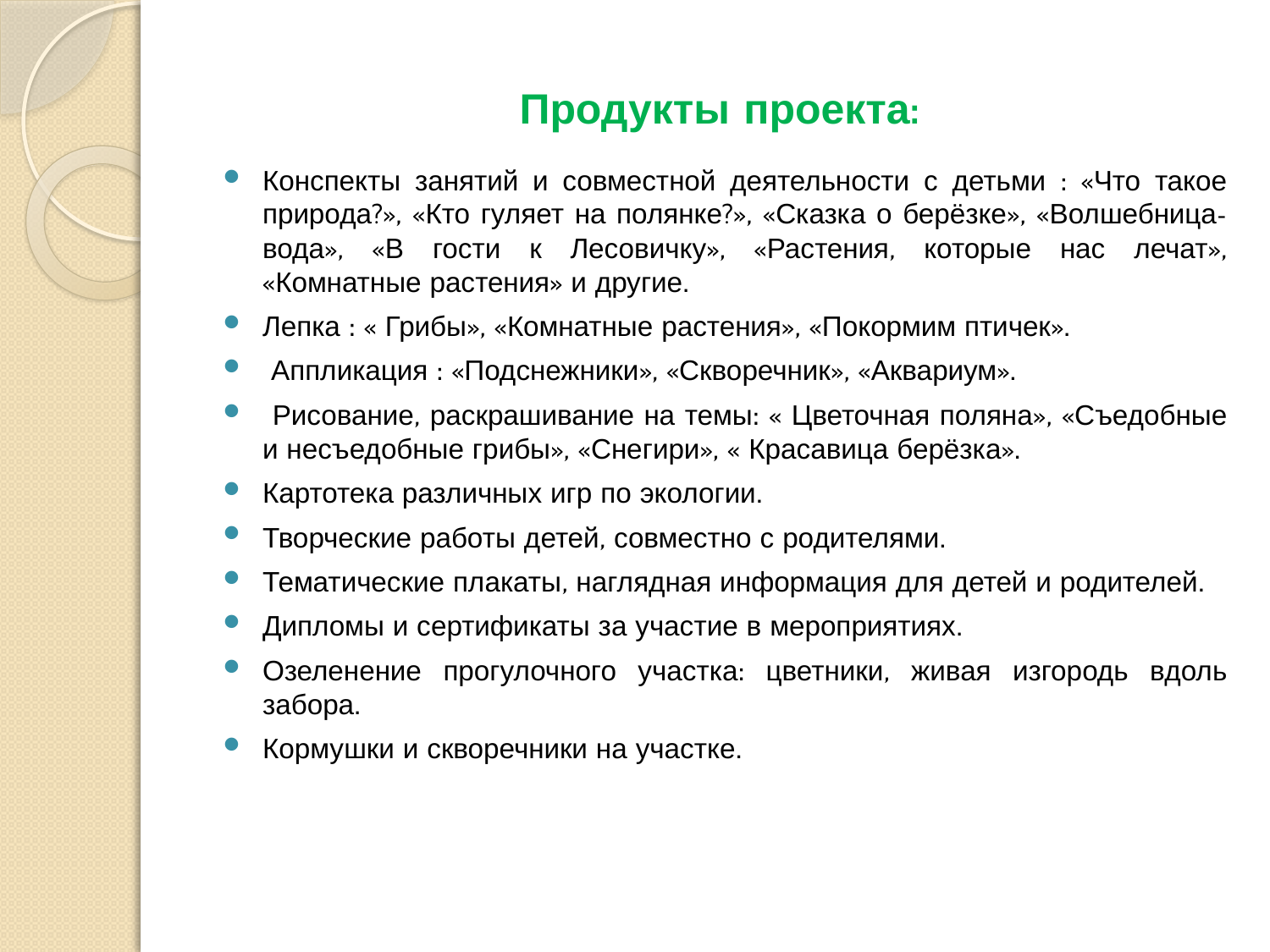

# Продукты проекта:
Конспекты занятий и совместной деятельности с детьми : «Что такое природа?», «Кто гуляет на полянке?», «Сказка о берёзке», «Волшебница-вода», «В гости к Лесовичку», «Растения, которые нас лечат», «Комнатные растения» и другие.
Лепка : « Грибы», «Комнатные растения», «Покормим птичек».
 Аппликация : «Подснежники», «Скворечник», «Аквариум».
 Рисование, раскрашивание на темы: « Цветочная поляна», «Съедобные и несъедобные грибы», «Снегири», « Красавица берёзка».
Картотека различных игр по экологии.
Творческие работы детей, совместно с родителями.
Тематические плакаты, наглядная информация для детей и родителей.
Дипломы и сертификаты за участие в мероприятиях.
Озеленение прогулочного участка: цветники, живая изгородь вдоль забора.
Кормушки и скворечники на участке.